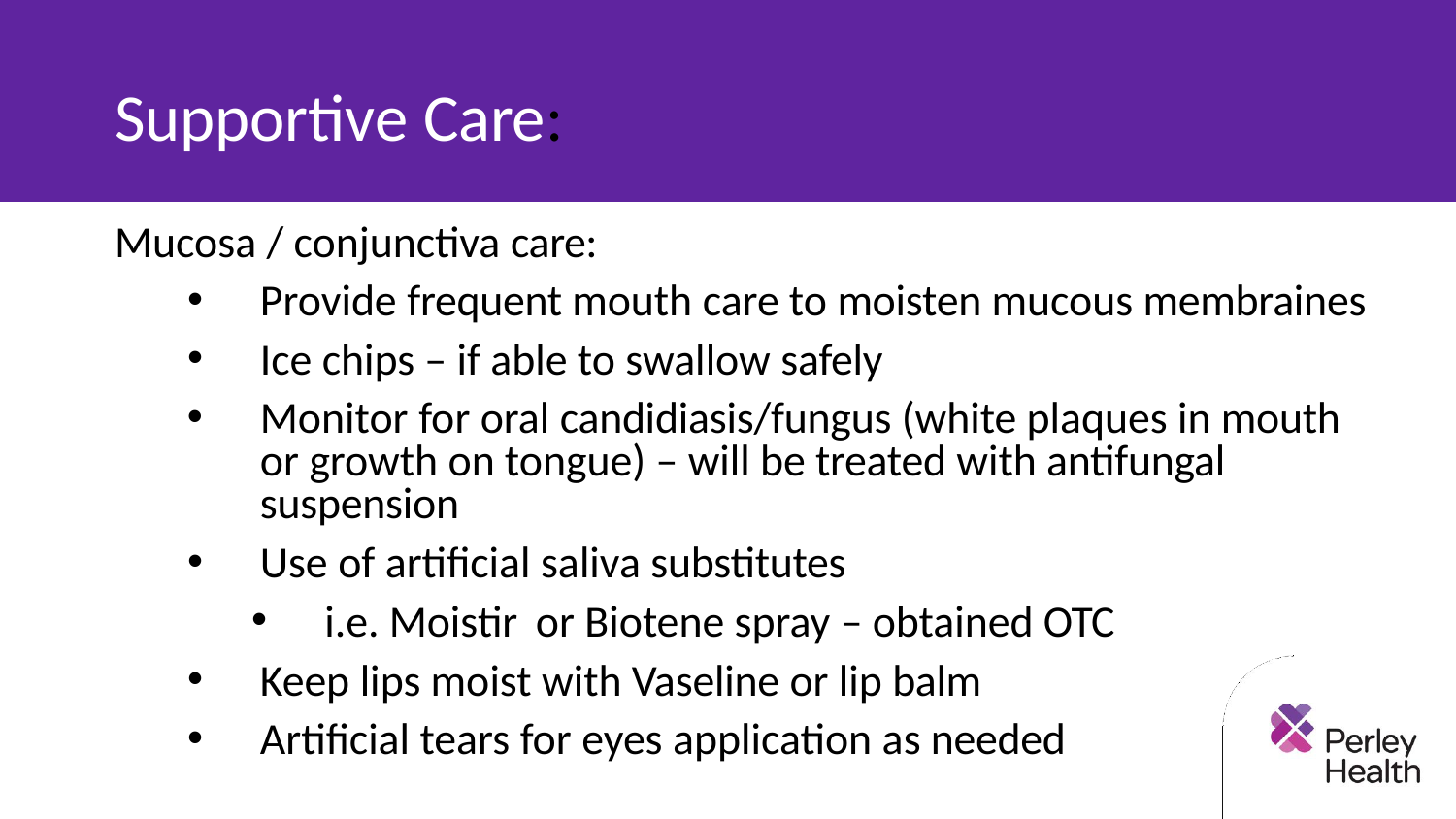

# Supportive Care:
Mucosa / conjunctiva care:
Provide frequent mouth care to moisten mucous membraines
Ice chips – if able to swallow safely
Monitor for oral candidiasis/fungus (white plaques in mouth or growth on tongue) – will be treated with antifungal suspension
Use of artificial saliva substitutes
i.e. Moistir or Biotene spray – obtained OTC
Keep lips moist with Vaseline or lip balm
Artificial tears for eyes application as needed